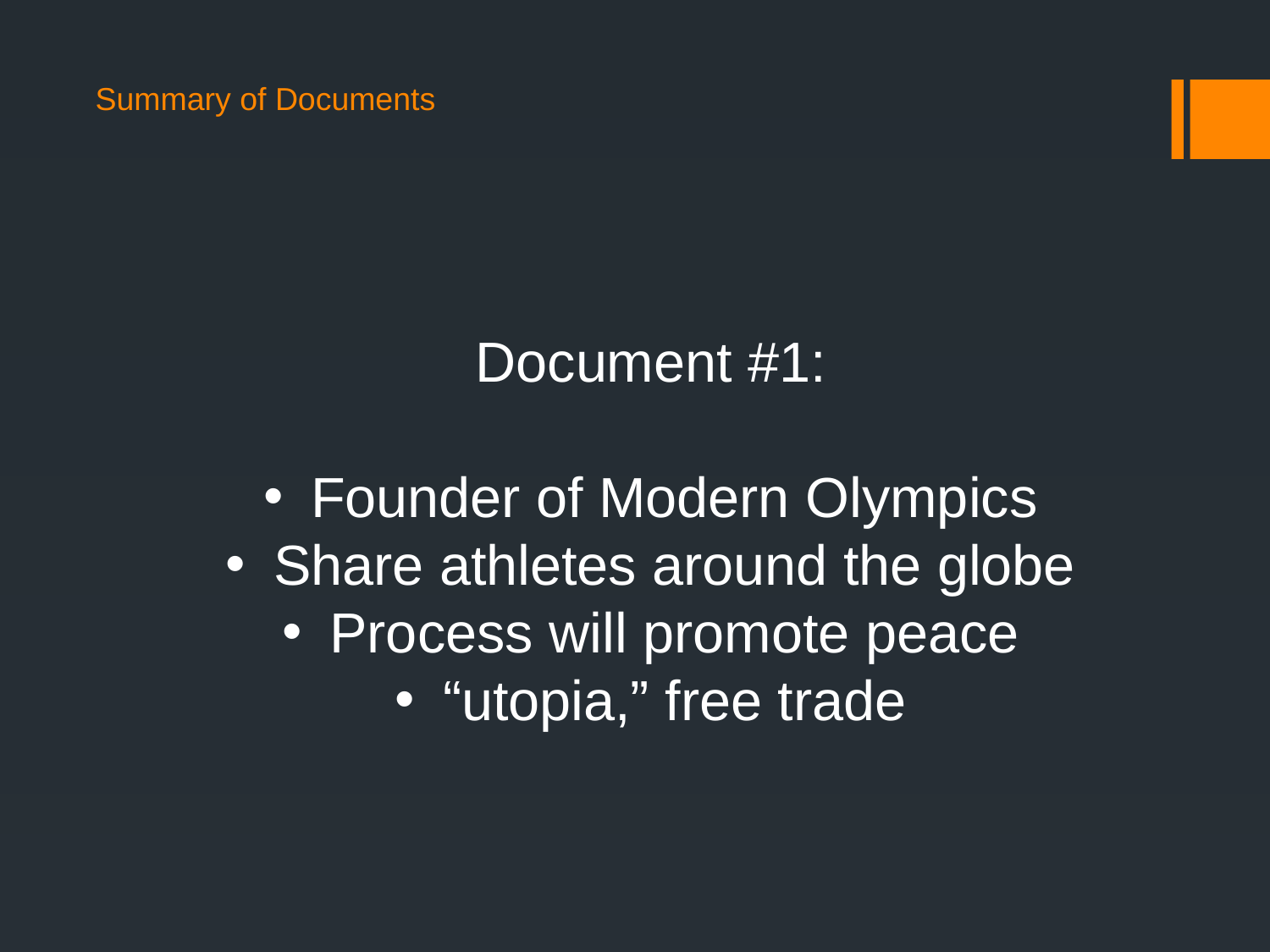

Summary of Documents

Document #1:

Founder of Modern Olympics
Share athletes around the globe
Process will promote peace
“utopia,” free trade